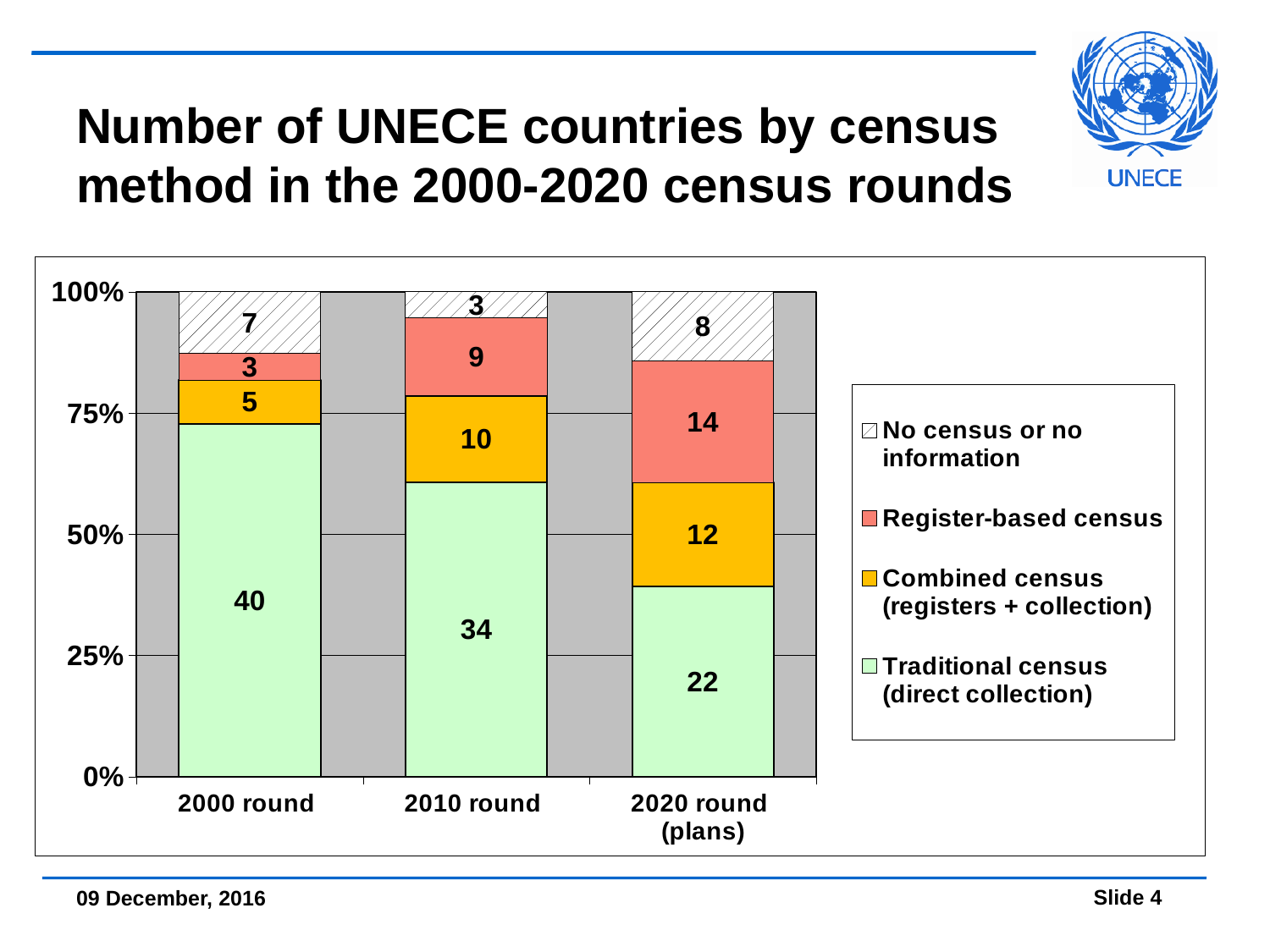

# Number of UNECE countries by census method in the 2000-2020 census rounds

### Chart

| Category | Traditional census (direct collection) | Combined census (registers + collection) | Register-based census | No census or no information |
|---|---|---|---|---|
| 2000 round  | 40.0 | 5.0 | 3.0 | 7.0 |
| 2010 round  | 34.0 | 10.0 | 9.0 | 3.0 |
| 2020 round
(plans) | 22.0 | 12.0 | 14.0 | 8.0 |
09 December, 2016